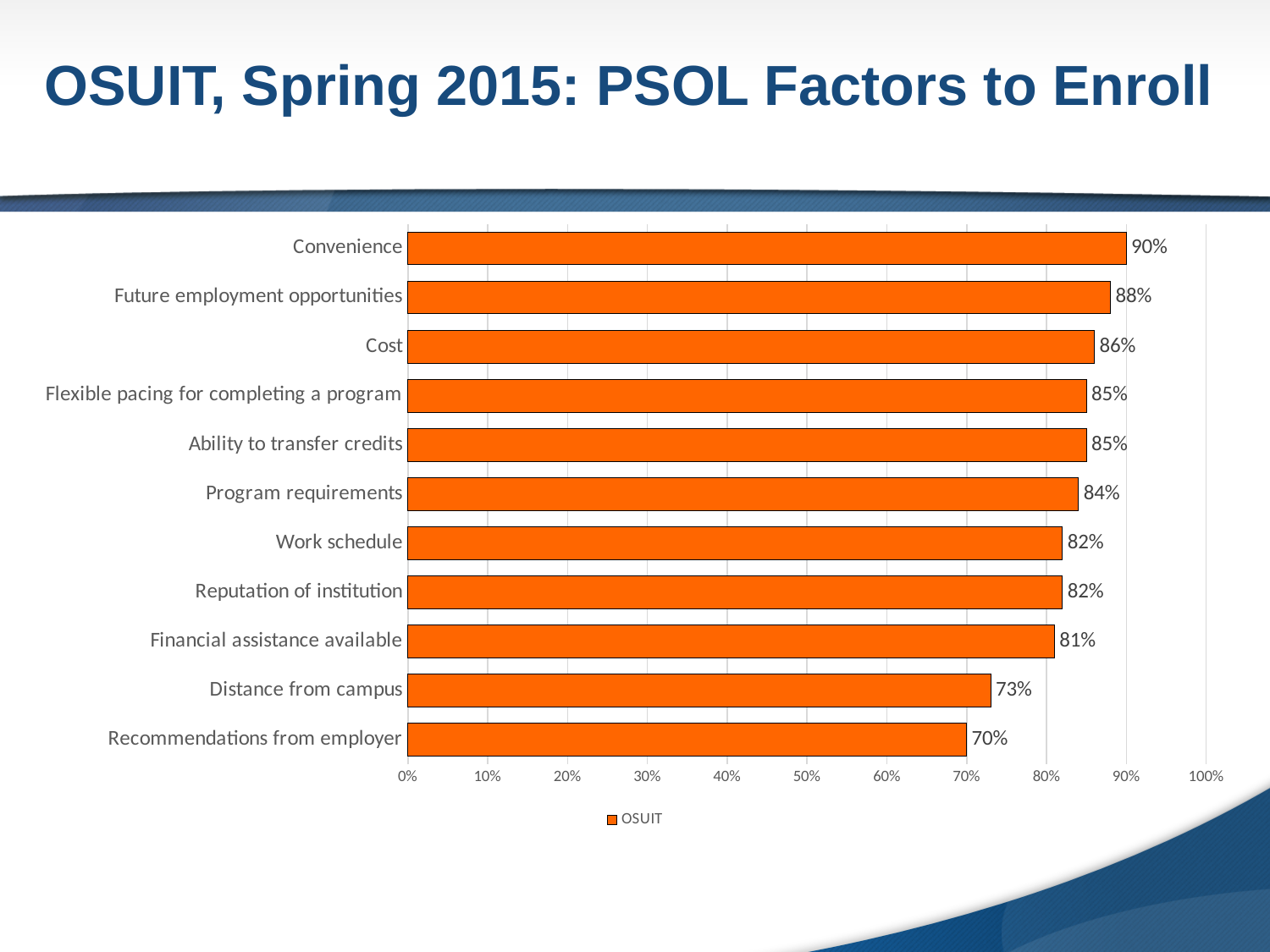

OSUIT, Spring 2015: PSOL Factors to Enroll

### Chart

| Category | OSUIT |
|---|---|
| Recommendations from employer | 0.7 |
| Distance from campus | 0.73 |
| Financial assistance available | 0.81 |
| Reputation of institution | 0.82 |
| Work schedule | 0.82 |
| Program requirements | 0.84 |
| Ability to transfer credits | 0.85 |
| Flexible pacing for completing a program | 0.85 |
| Cost | 0.86 |
| Future employment opportunities | 0.88 |
| Convenience | 0.9 |